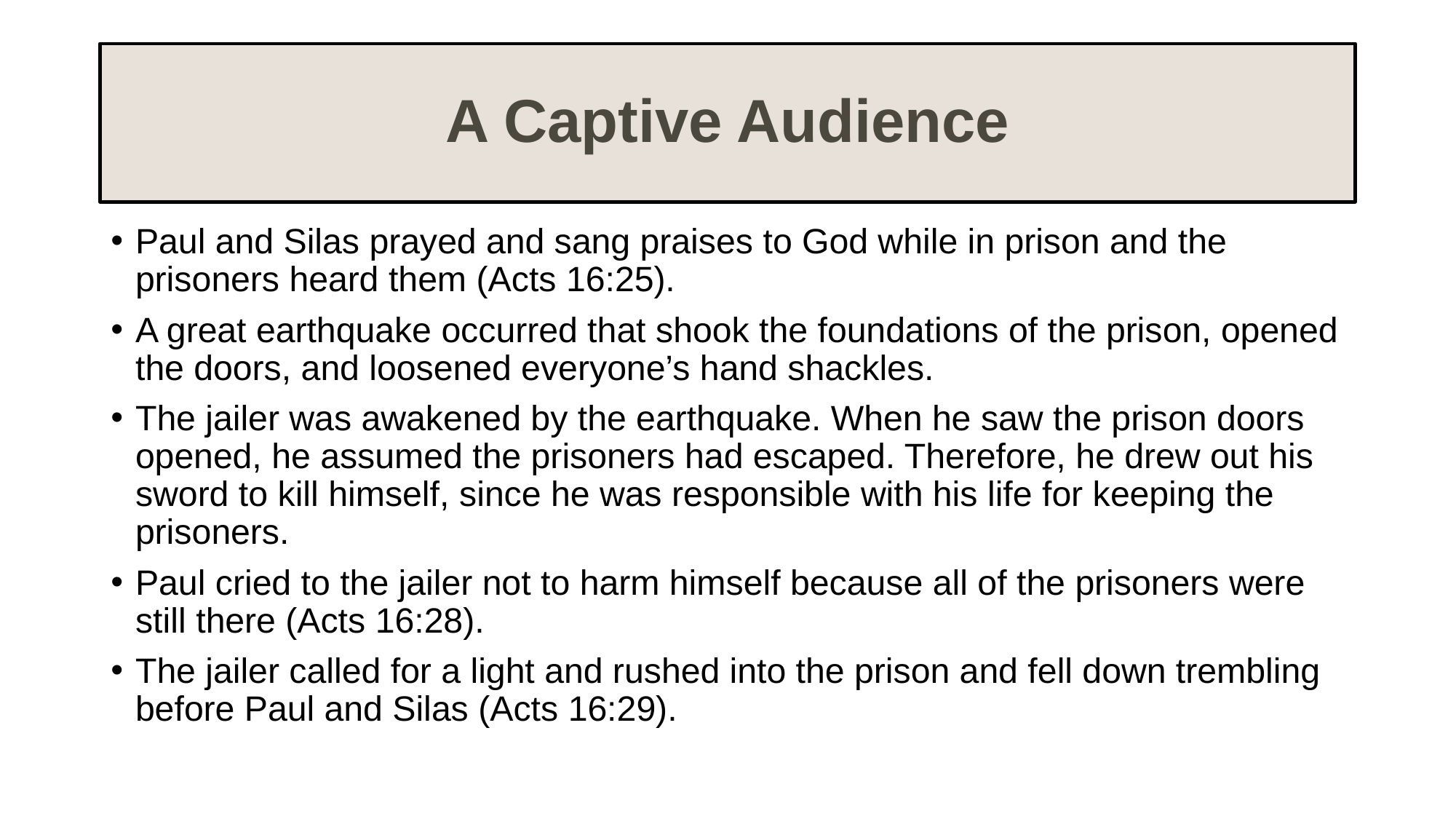

# A Captive Audience
Paul and Silas prayed and sang praises to God while in prison and the prisoners heard them (Acts 16:25).
A great earthquake occurred that shook the foundations of the prison, opened the doors, and loosened everyone’s hand shackles.
The jailer was awakened by the earthquake. When he saw the prison doors opened, he assumed the prisoners had escaped. Therefore, he drew out his sword to kill himself, since he was responsible with his life for keeping the prisoners.
Paul cried to the jailer not to harm himself because all of the prisoners were still there (Acts 16:28).
The jailer called for a light and rushed into the prison and fell down trembling before Paul and Silas (Acts 16:29).